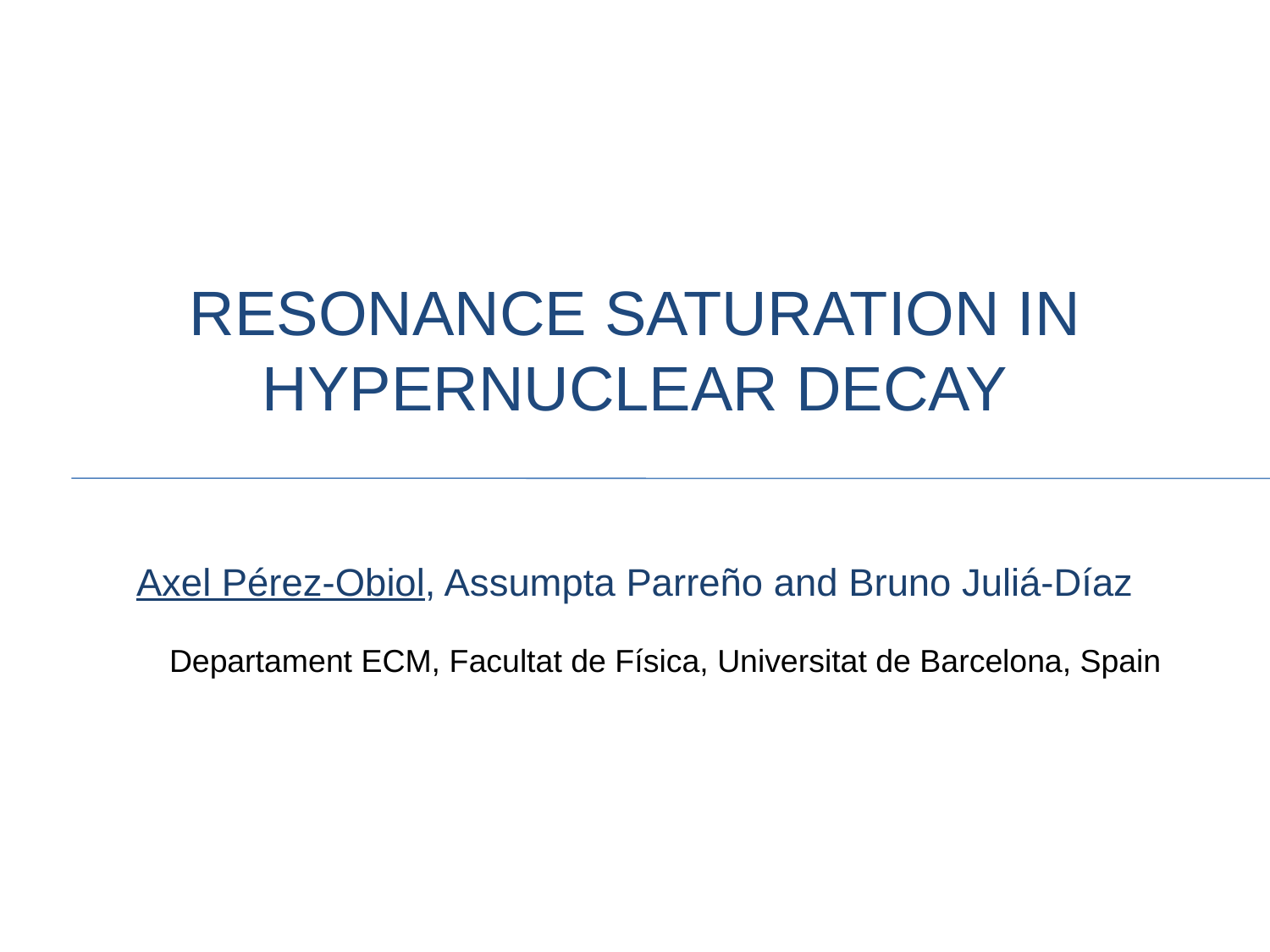

# Resonance Saturation in Hypernuclear Decay
Axel Pérez-Obiol, Assumpta Parreño and Bruno Juliá-Díaz
Departament ECM, Facultat de Física, Universitat de Barcelona, Spain